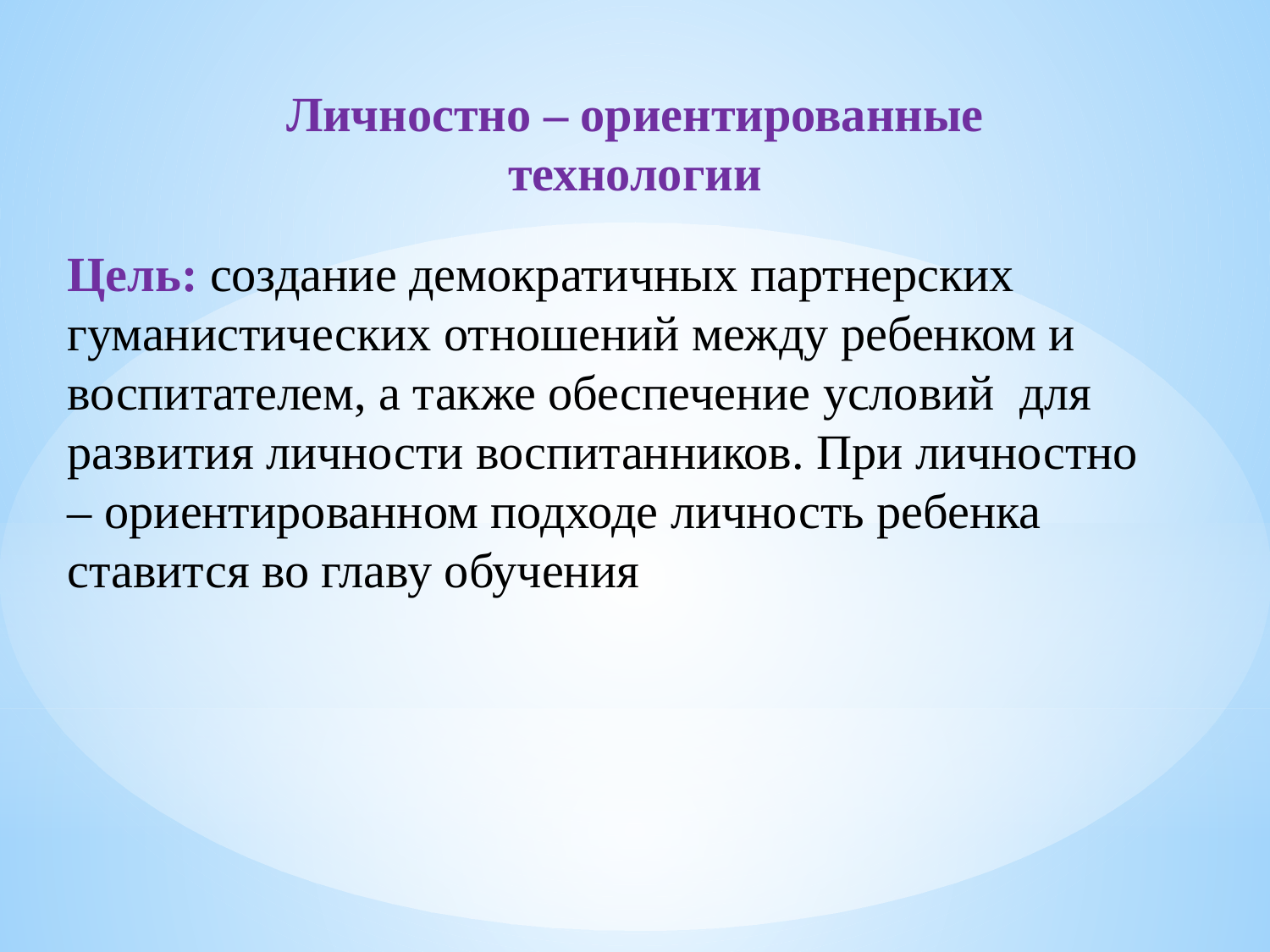

Личностно – ориентированные технологии
Цель: создание демократичных партнерских гуманистических отношений между ребенком и воспитателем, а также обеспечение условий  для развития личности воспитанников. При личностно – ориентированном подходе личность ребенка ставится во главу обучения